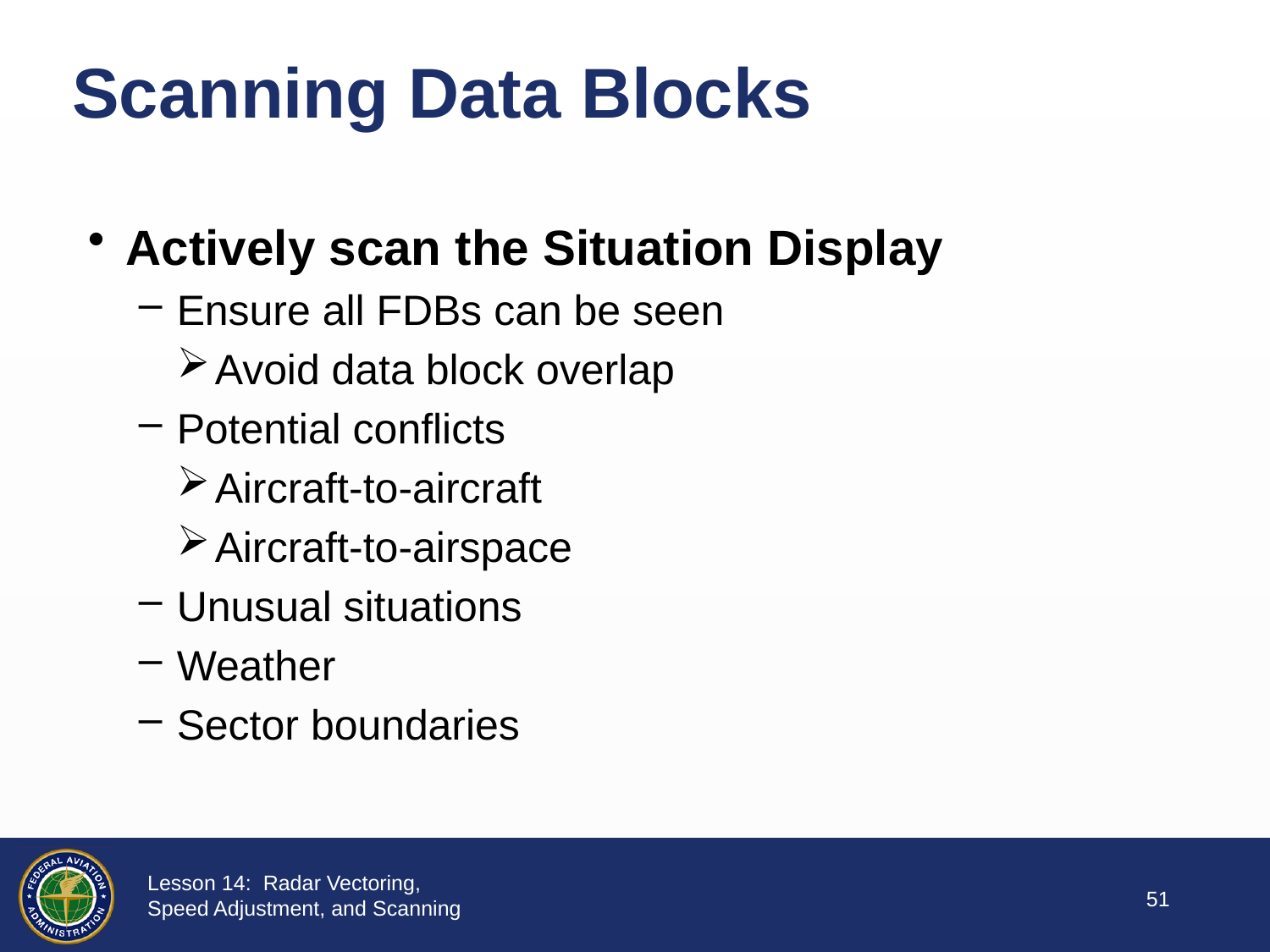

# Scanning Data Blocks
Actively scan the Situation Display
Ensure all FDBs can be seen
Avoid data block overlap
Potential conflicts
Aircraft-to-aircraft
Aircraft-to-airspace
Unusual situations
Weather
Sector boundaries
51